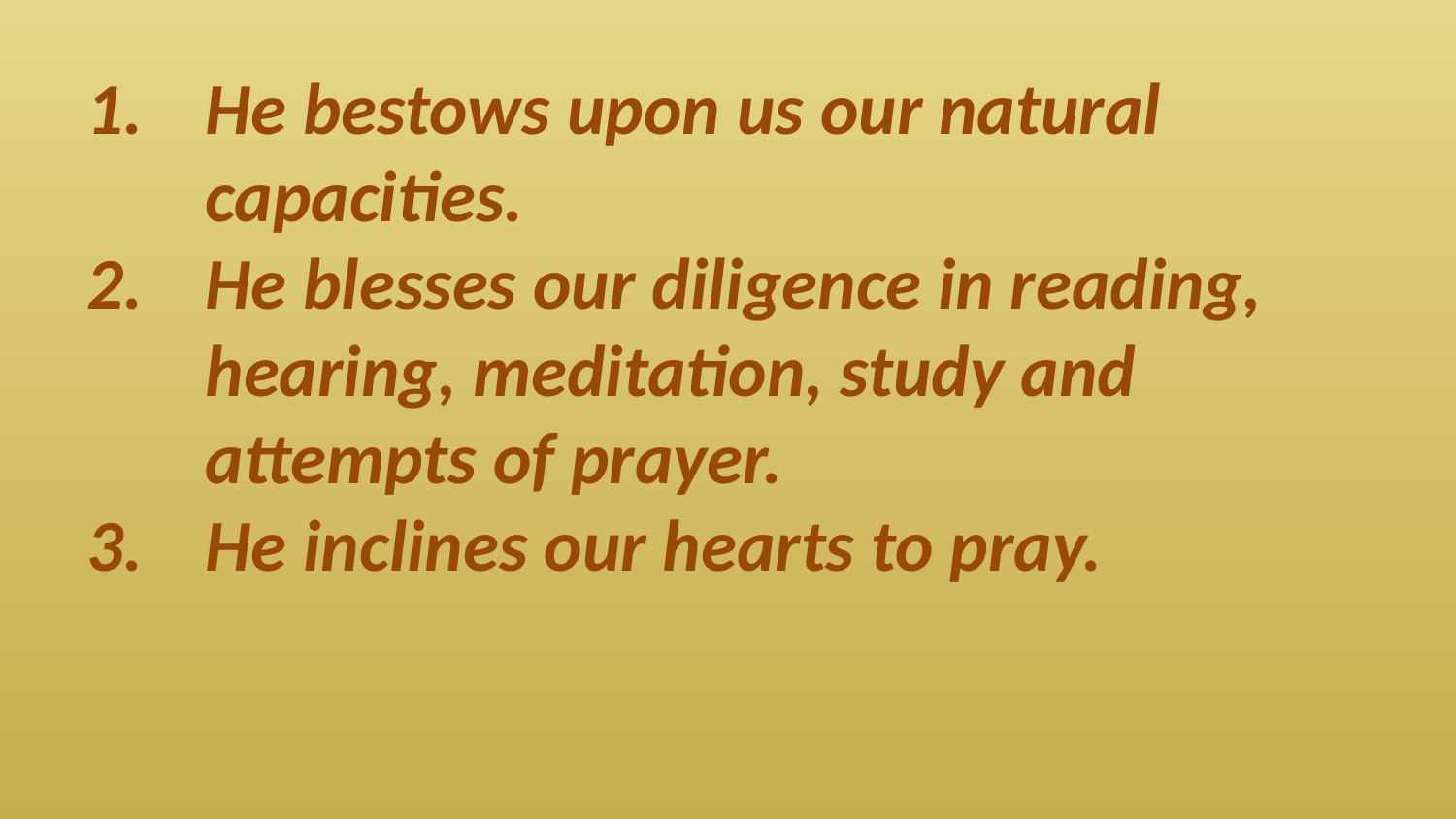

He bestows upon us our natural capacities.
He blesses our diligence in reading, hearing, meditation, study and attempts of prayer.
He inclines our hearts to pray.